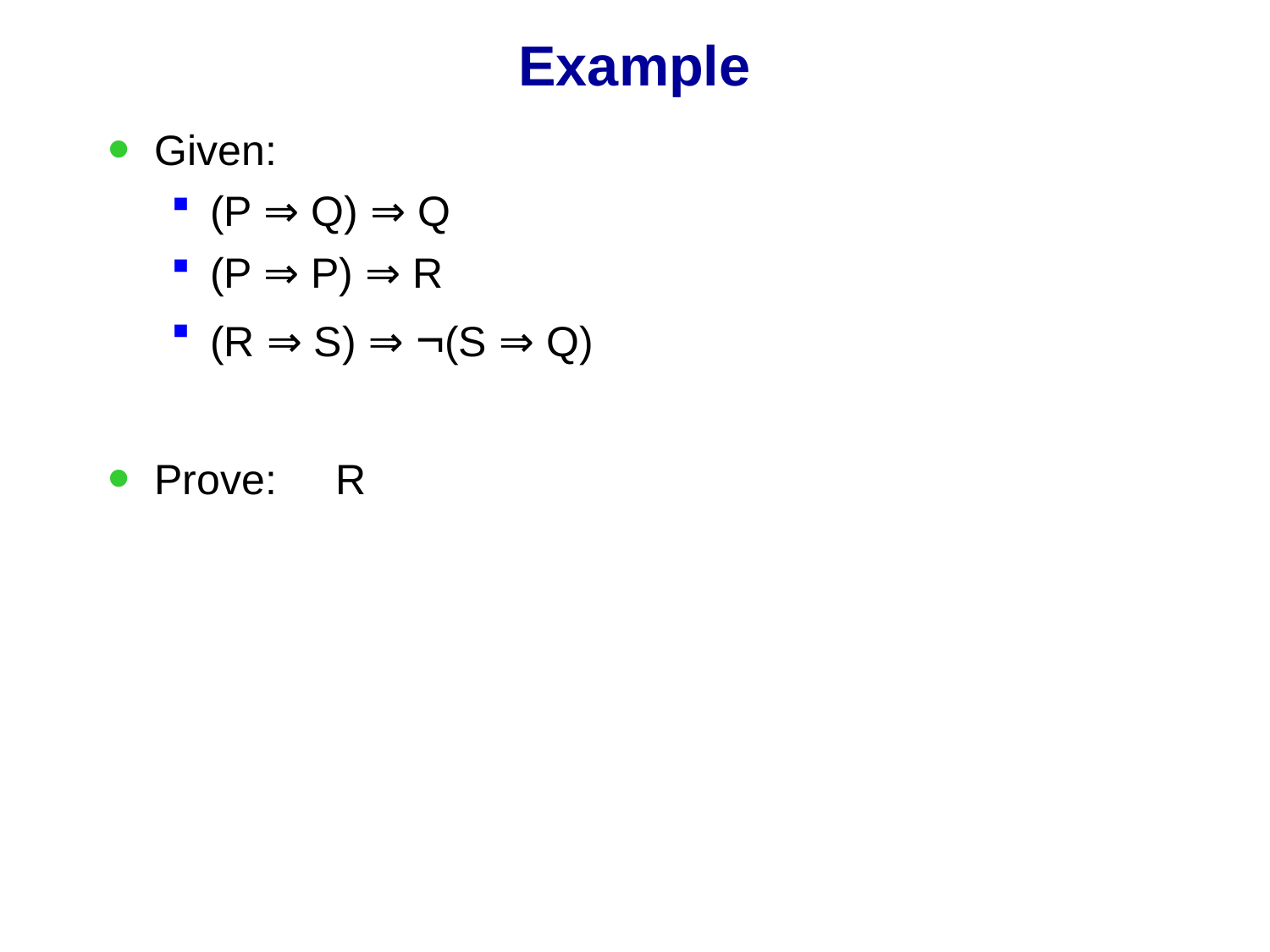

# Example
Given:
(P ⇒ Q) ⇒ Q
(P ⇒ P) ⇒ R
(R ⇒ S) ⇒ ¬(S ⇒ Q)

Prove:     R